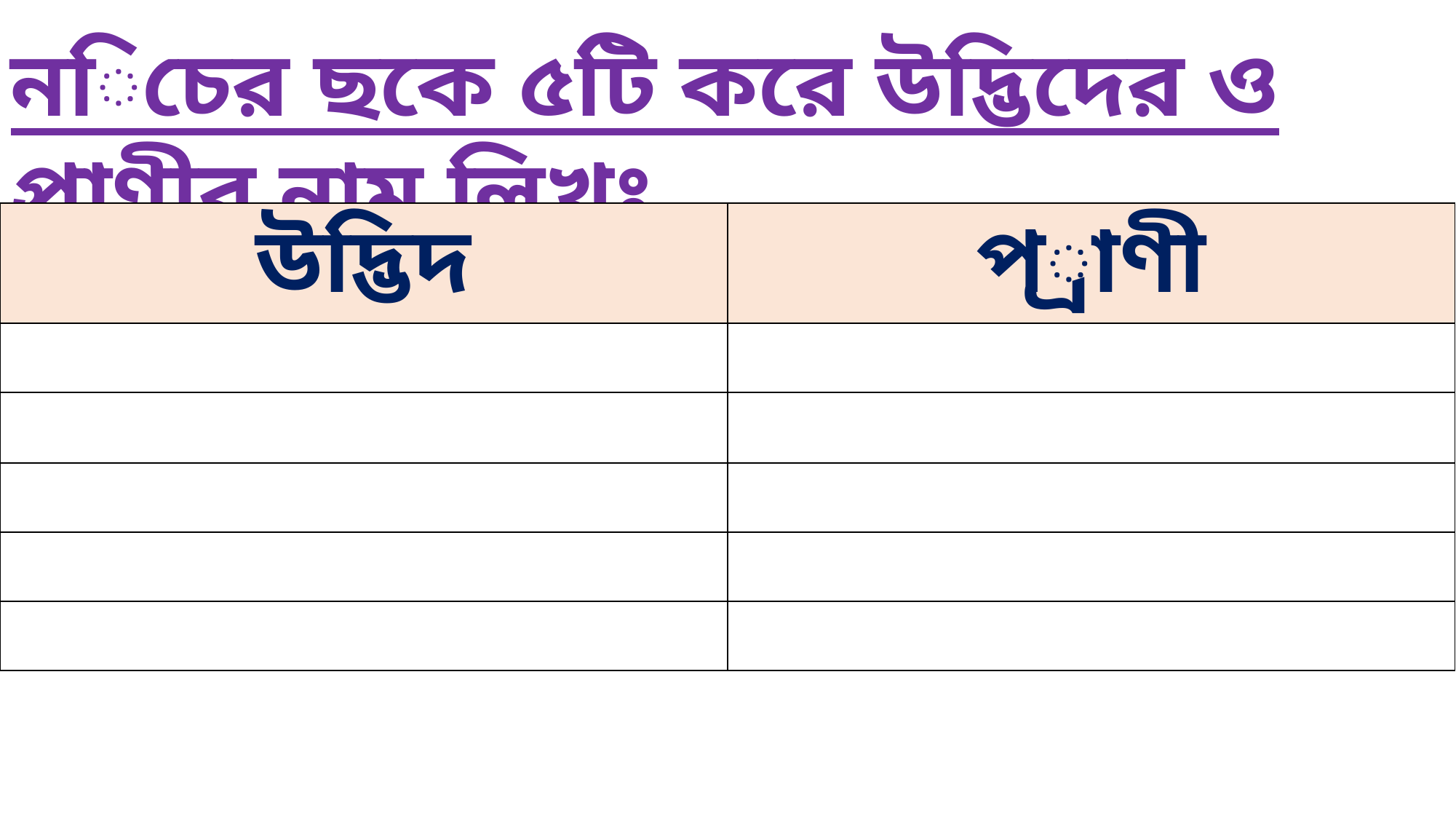

নিচের ছকে ৫টি করে উদ্ভিদের ও প্রাণীর নাম লিখঃ
| উদ্ভিদ | প্রাণী |
| --- | --- |
|  |  |
|  |  |
|  |  |
|  |  |
|  |  |